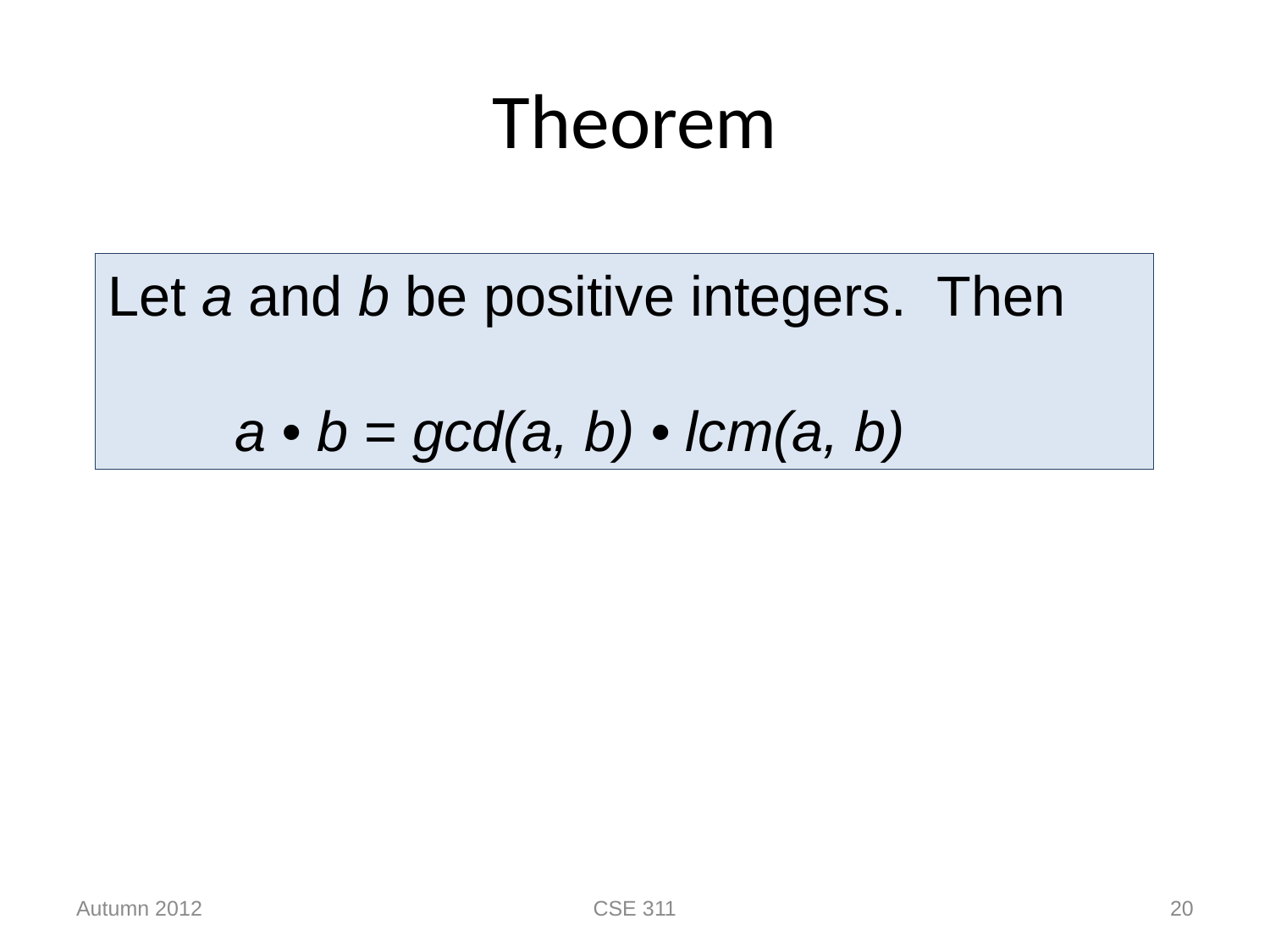

# Theorem
Let a and b be positive integers.  Then

	a • b = gcd(a, b) • lcm(a, b)
Autumn 2012
CSE 311
20